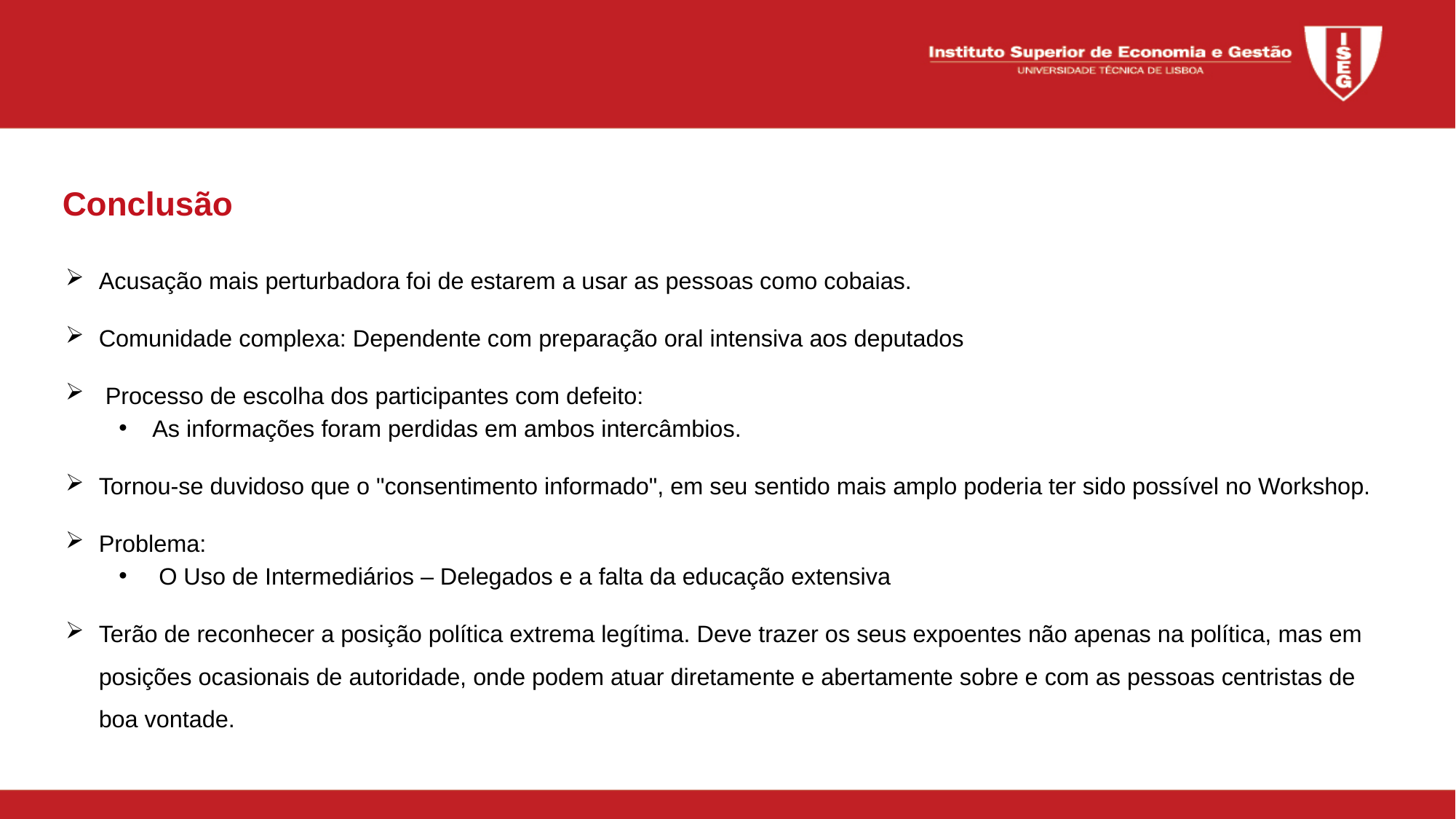

Conclusão
Acusação mais perturbadora foi de estarem a usar as pessoas como cobaias.
Comunidade complexa: Dependente com preparação oral intensiva aos deputados
 Processo de escolha dos participantes com defeito:
As informações foram perdidas em ambos intercâmbios.
Tornou-se duvidoso que o "consentimento informado", em seu sentido mais amplo poderia ter sido possível no Workshop.
Problema:
 O Uso de Intermediários – Delegados e a falta da educação extensiva
Terão de reconhecer a posição política extrema legítima. Deve trazer os seus expoentes não apenas na política, mas em posições ocasionais de autoridade, onde podem atuar diretamente e abertamente sobre e com as pessoas centristas de boa vontade.